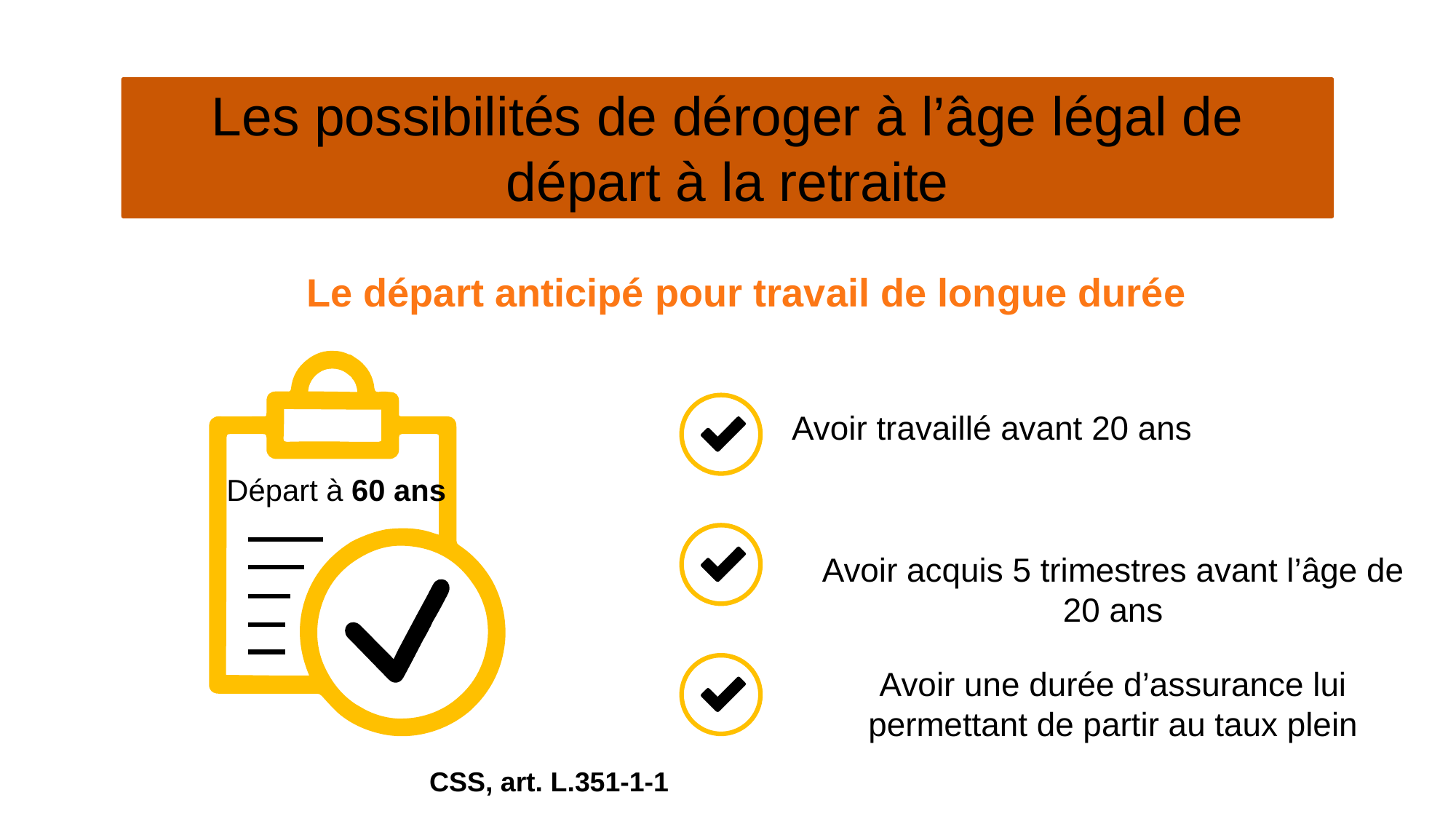

Les possibilités de déroger à l’âge légal de départ à la retraite

Le départ anticipé pour travail de longue durée

Avoir travaillé avant 20 ans
Départ à 60 ans

Avoir acquis 5 trimestres avant l’âge de 20 ans

Avoir une durée d’assurance lui permettant de partir au taux plein
CSS, art. L.351-1-1